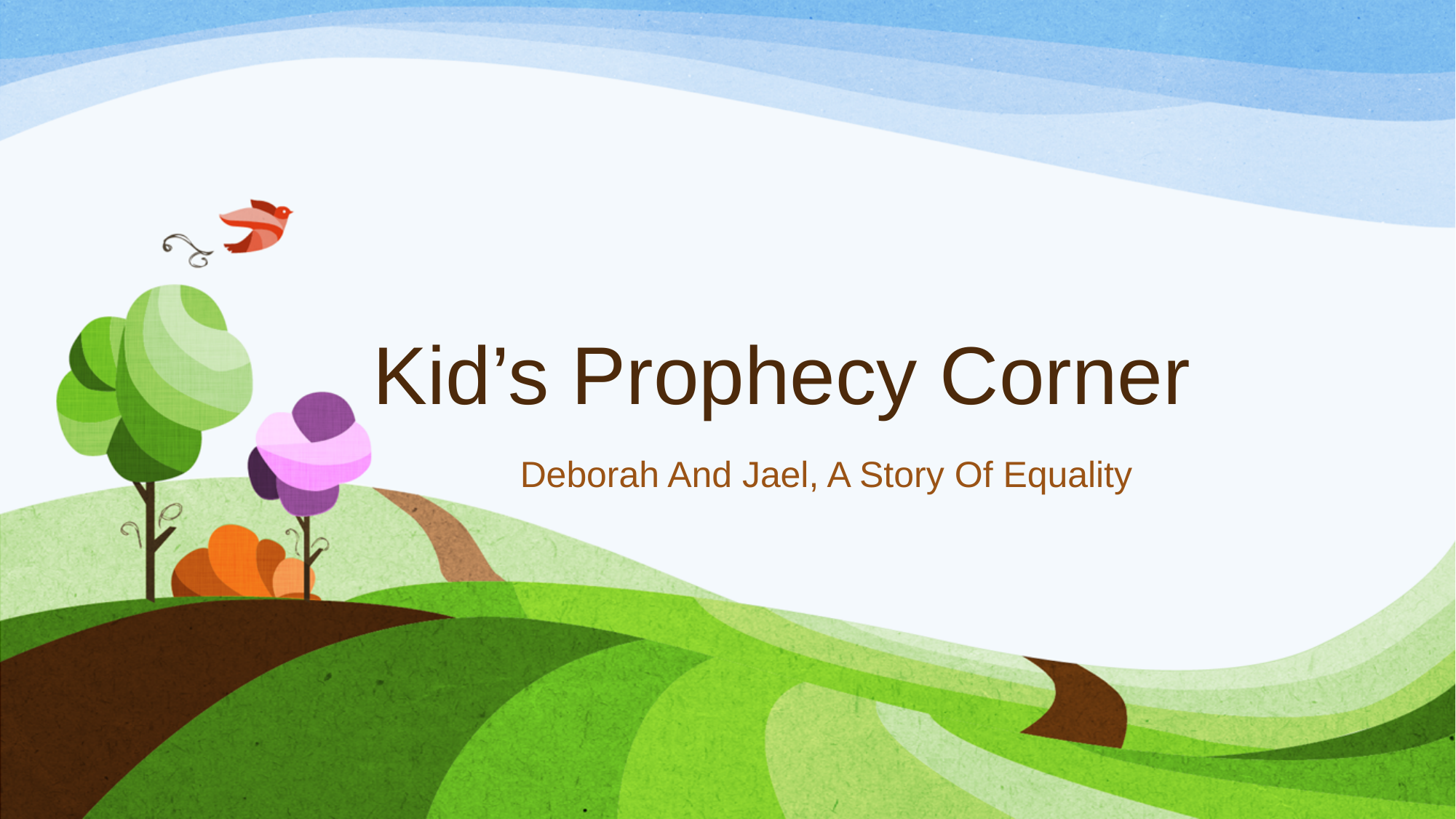

# Kid’s Prophecy Corner
Deborah And Jael, A Story Of Equality